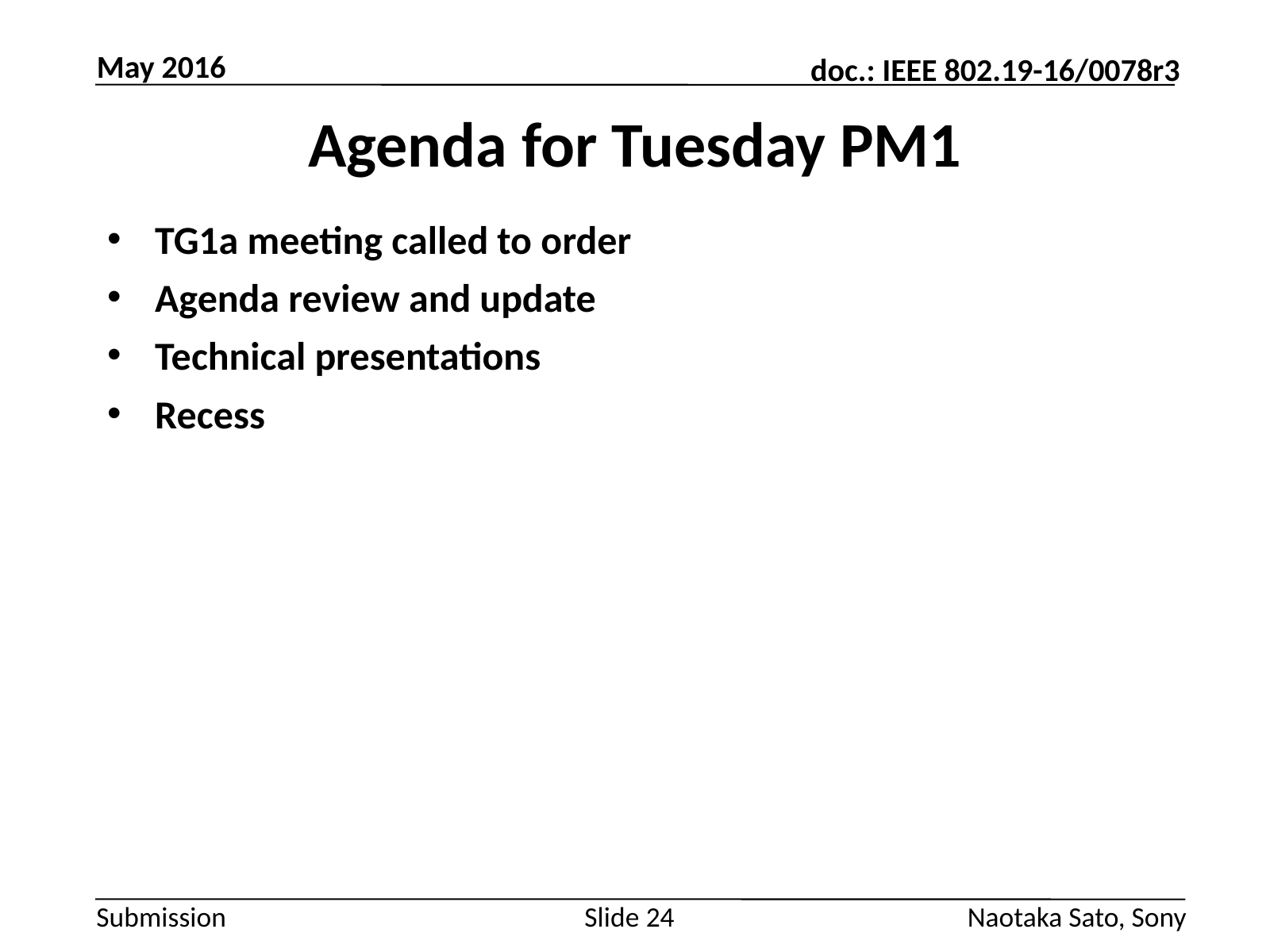

May 2016
# Agenda for Tuesday PM1
TG1a meeting called to order
Agenda review and update
Technical presentations
Recess
Slide 24
Naotaka Sato, Sony